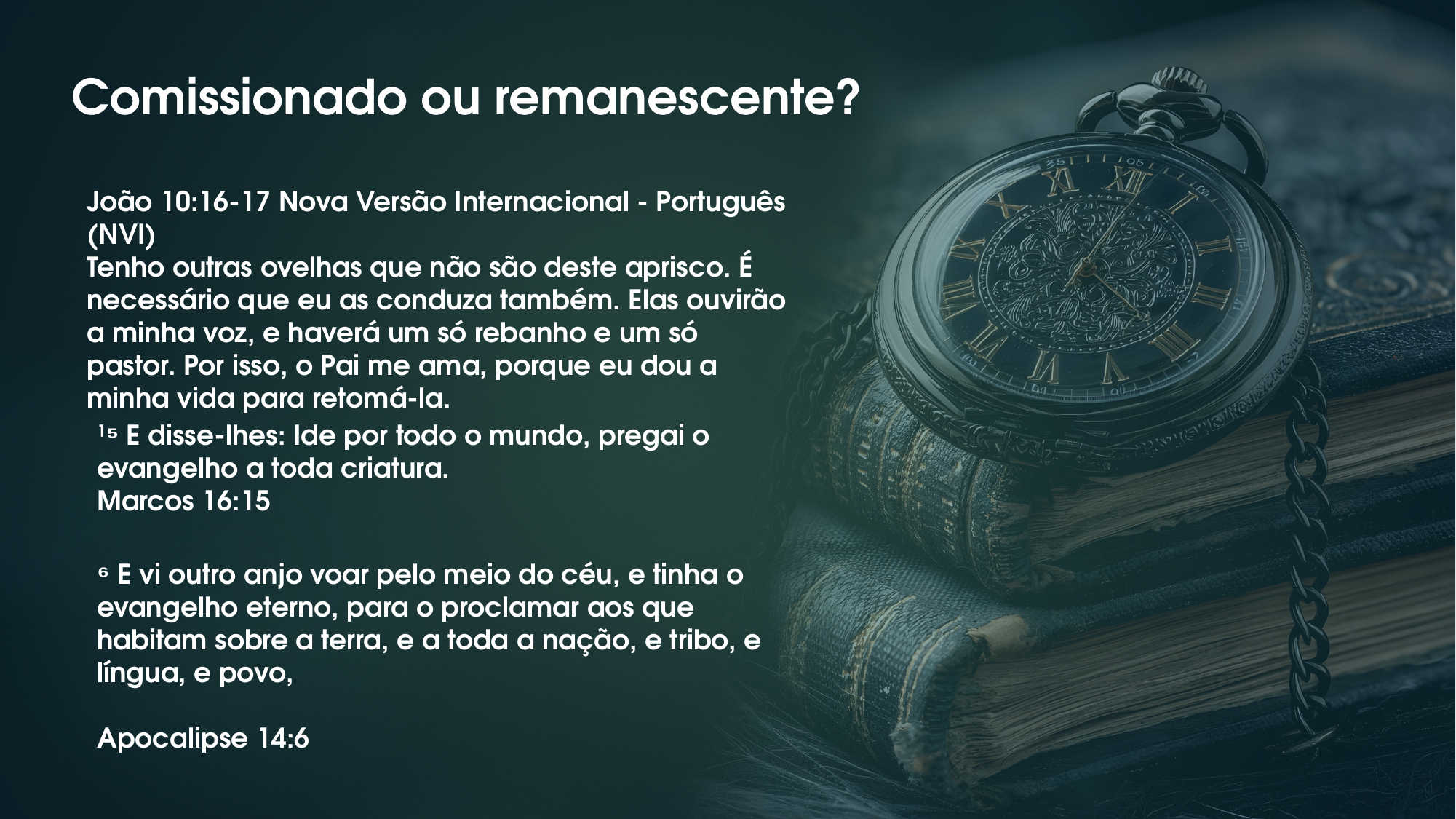

Comissionado ou remanescente?
João 10:16-17 Nova Versão Internacional - Português (NVI)
Tenho outras ovelhas que não são deste aprisco. É necessário que eu as conduza também. Elas ouvirão a minha voz, e haverá um só rebanho e um só pastor. Por isso, o Pai me ama, porque eu dou a minha vida para retomá‑la.
¹⁵ E disse-lhes: Ide por todo o mundo, pregai o evangelho a toda criatura.
Marcos 16:15
⁶ E vi outro anjo voar pelo meio do céu, e tinha o evangelho eterno, para o proclamar aos que habitam sobre a terra, e a toda a nação, e tribo, e língua, e povo,

Apocalipse 14:6